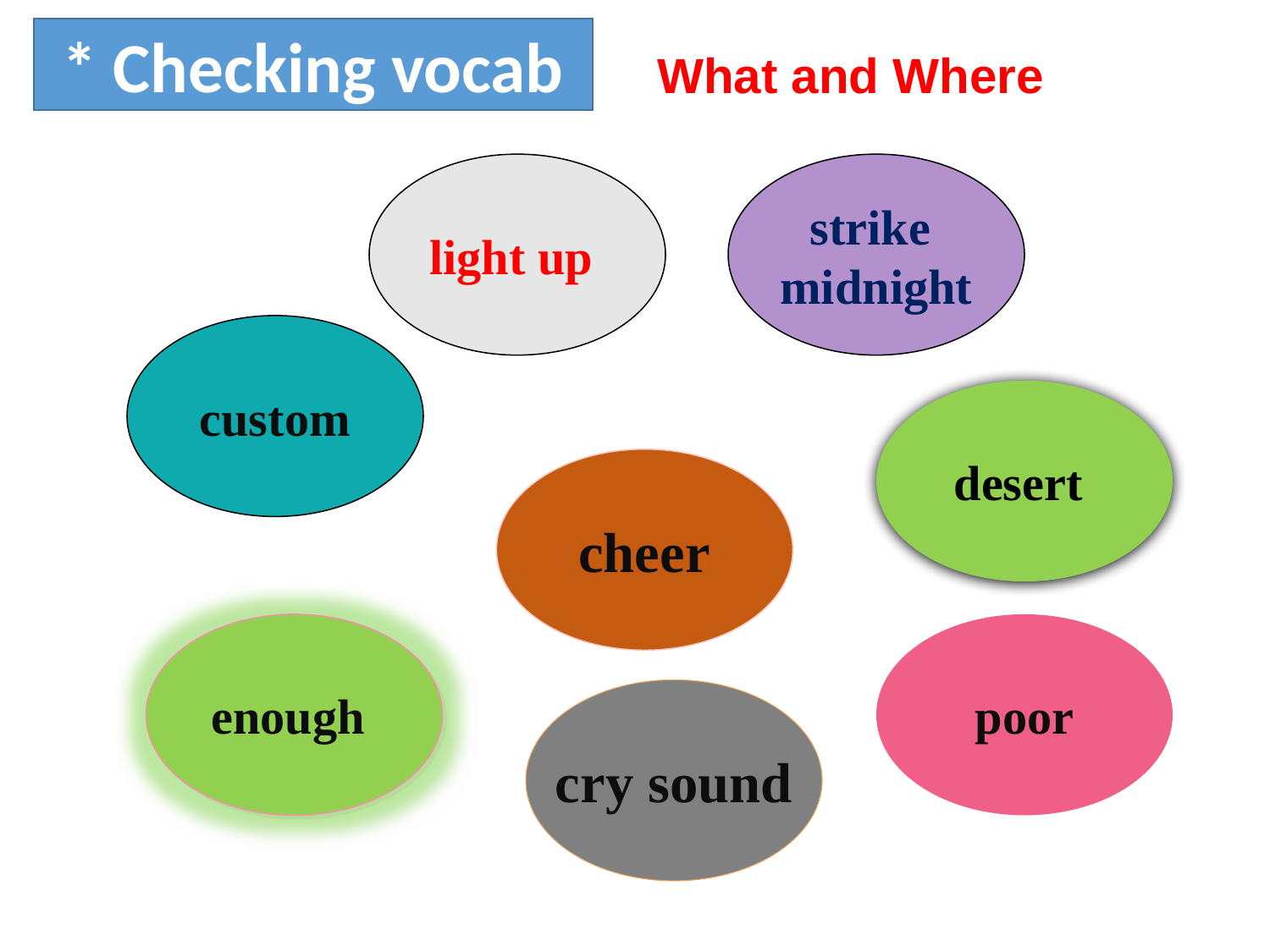

* Checking vocab
What and Where
light up
strike
midnight
custom
desert
cheer
enough
poor
cry sound